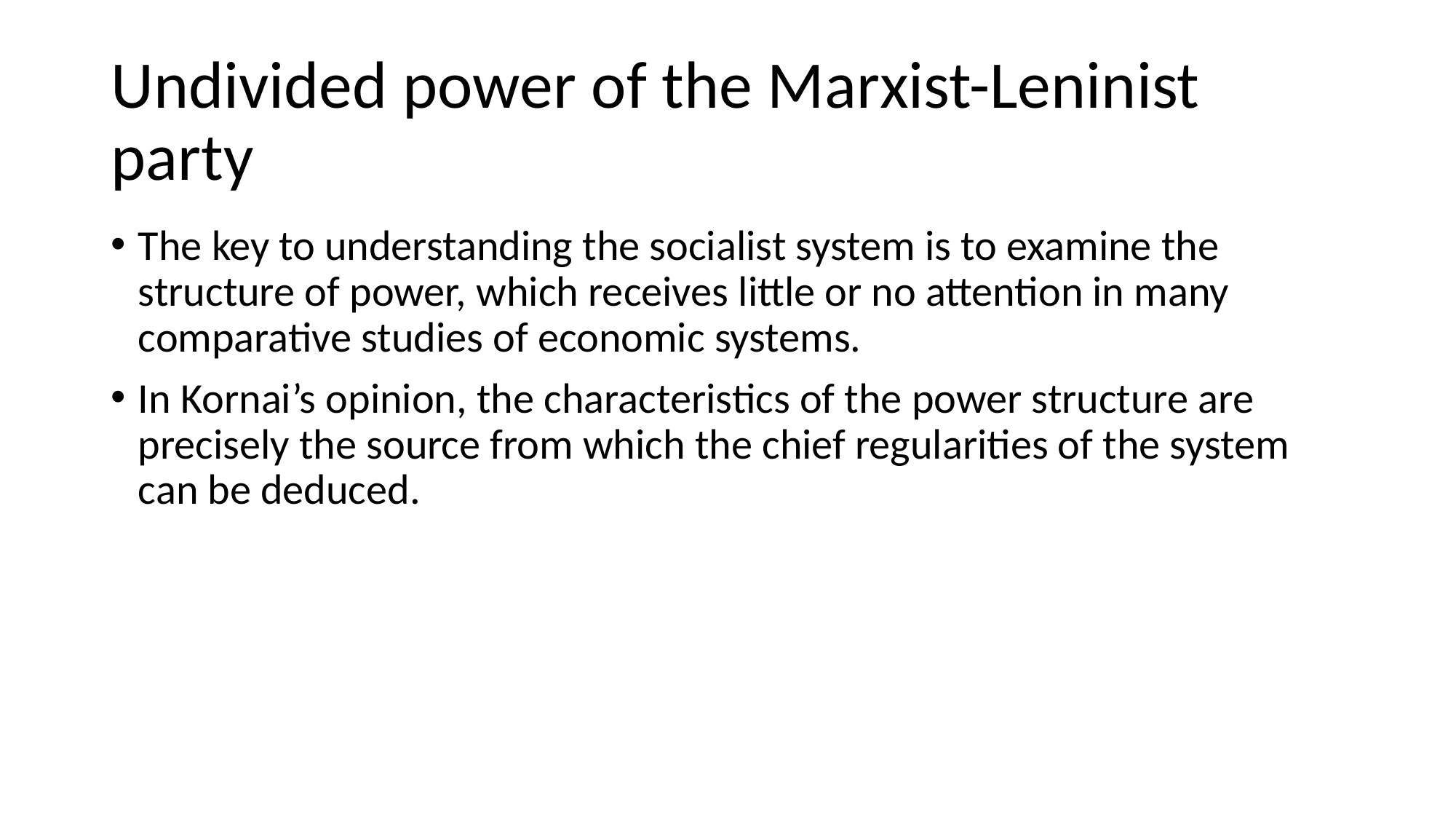

# Undivided power of the Marxist-Leninist party
The key to understanding the socialist system is to examine the structure of power, which receives little or no attention in many comparative studies of economic systems.
In Kornai’s opinion, the characteristics of the power structure are precisely the source from which the chief regularities of the system can be deduced.